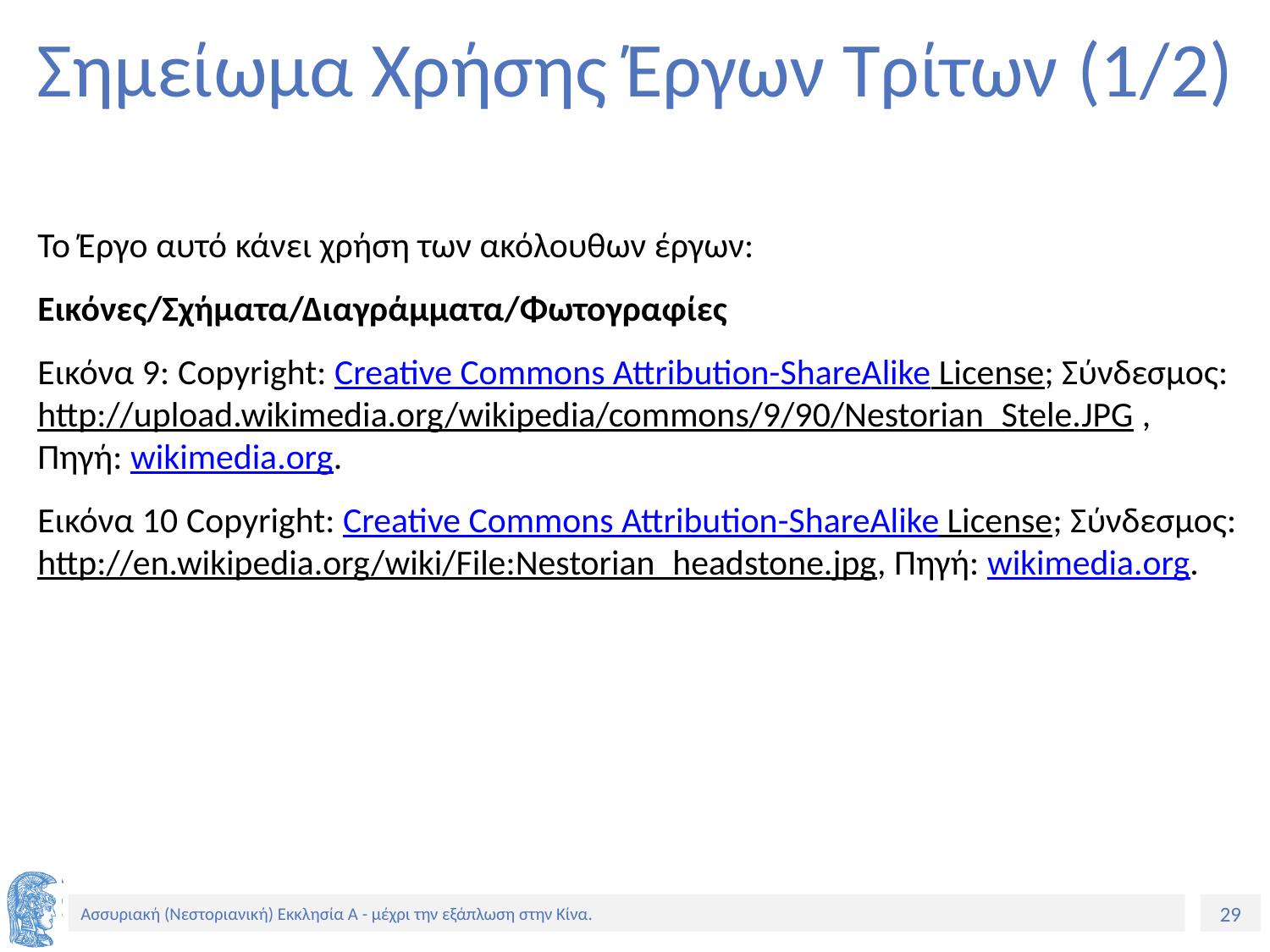

# Σημείωμα Χρήσης Έργων Τρίτων (1/2)
Το Έργο αυτό κάνει χρήση των ακόλουθων έργων:
Εικόνες/Σχήματα/Διαγράμματα/Φωτογραφίες
Εικόνα 9: Copyright: Creative Commons Attribution-ShareAlike License; Σύνδεσμος: http://upload.wikimedia.org/wikipedia/commons/9/90/Nestorian_Stele.JPG , Πηγή: wikimedia.org.
Εικόνα 10 Copyright: Creative Commons Attribution-ShareAlike License; Σύνδεσμος: http://en.wikipedia.org/wiki/File:Nestorian_headstone.jpg, Πηγή: wikimedia.org.